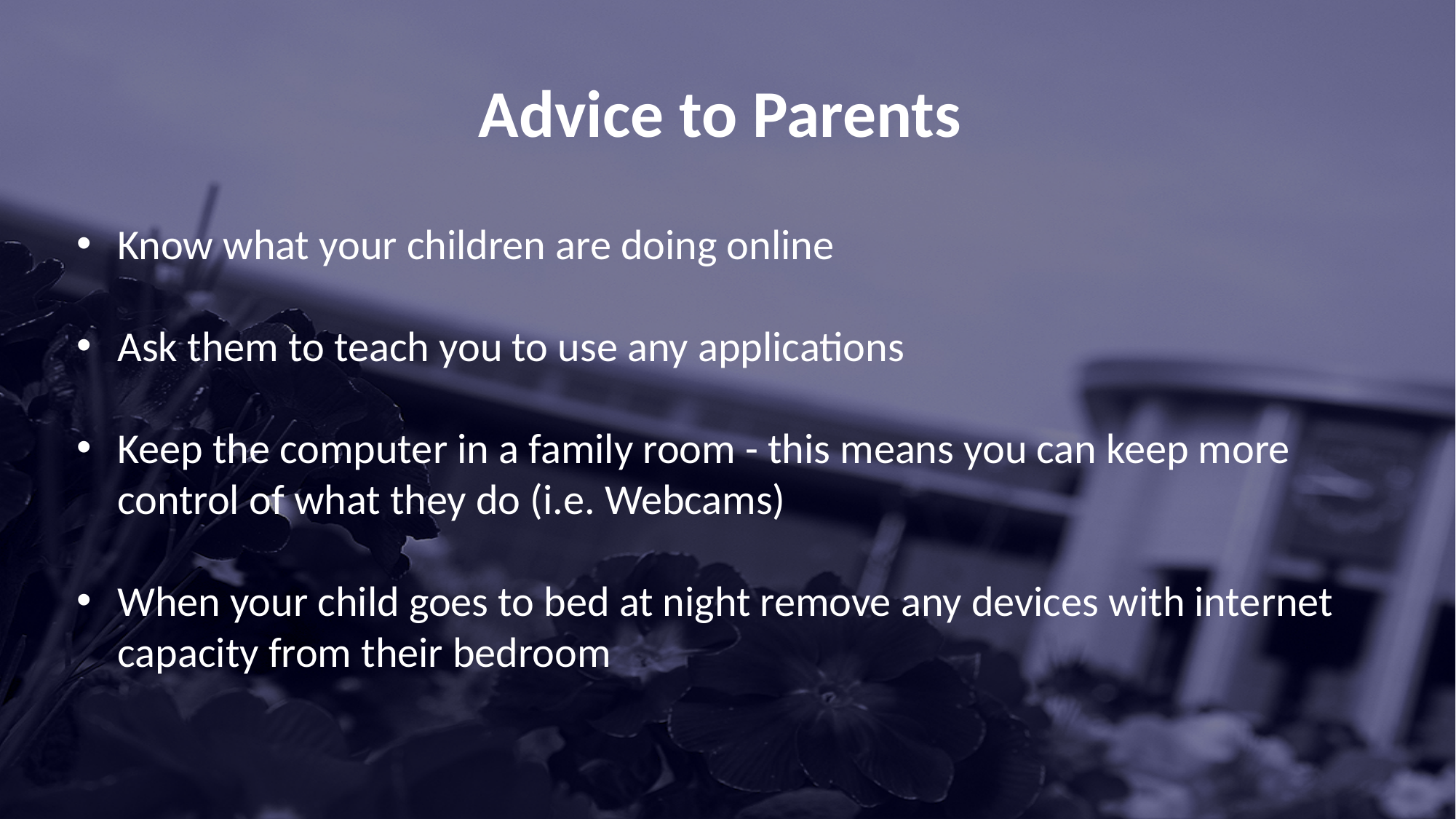

Advice to Parents
Know what your children are doing online

Ask them to teach you to use any applications

Keep the computer in a family room - this means you can keep more control of what they do (i.e. Webcams)

When your child goes to bed at night remove any devices with internet capacity from their bedroom